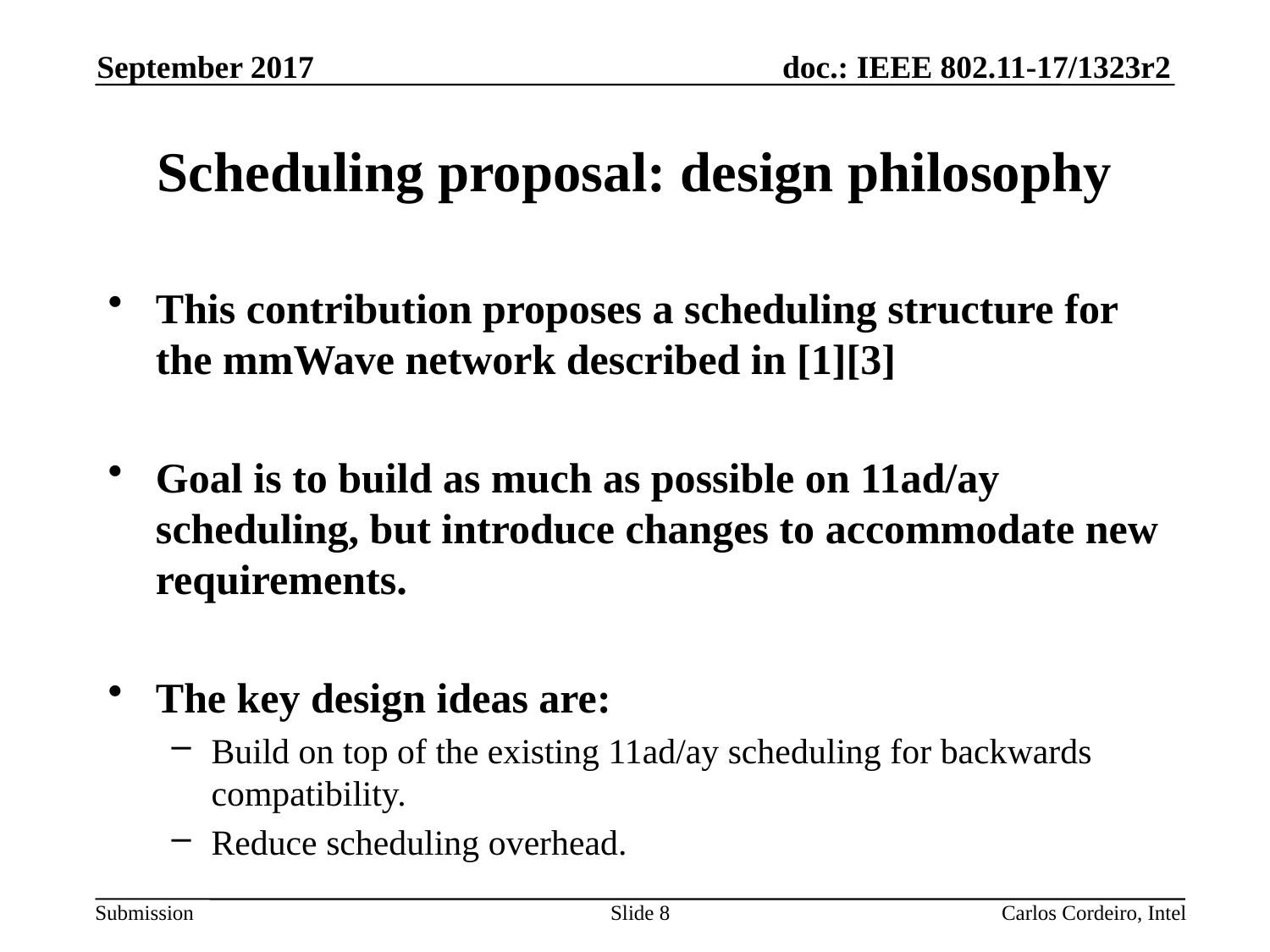

September 2017
# Scheduling proposal: design philosophy
This contribution proposes a scheduling structure for the mmWave network described in [1][3]

Goal is to build as much as possible on 11ad/ay scheduling, but introduce changes to accommodate new requirements.

The key design ideas are:
Build on top of the existing 11ad/ay scheduling for backwards compatibility.
Reduce scheduling overhead.

Slide 8
Carlos Cordeiro, Intel